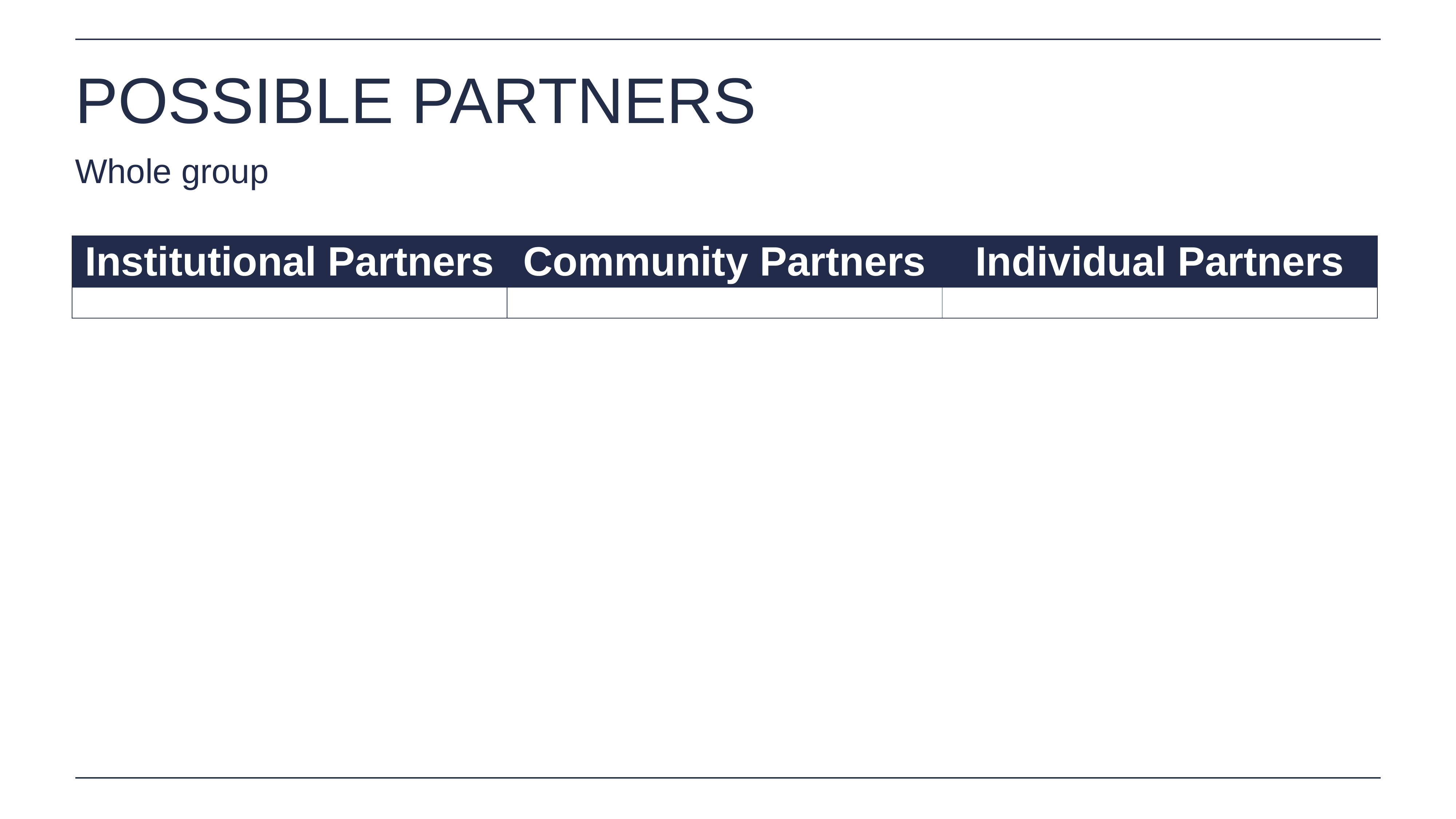

# POSSIBLE PARTNERS
Whole group
| Institutional Partners | Community Partners | Individual Partners |
| --- | --- | --- |
|  |  |  |